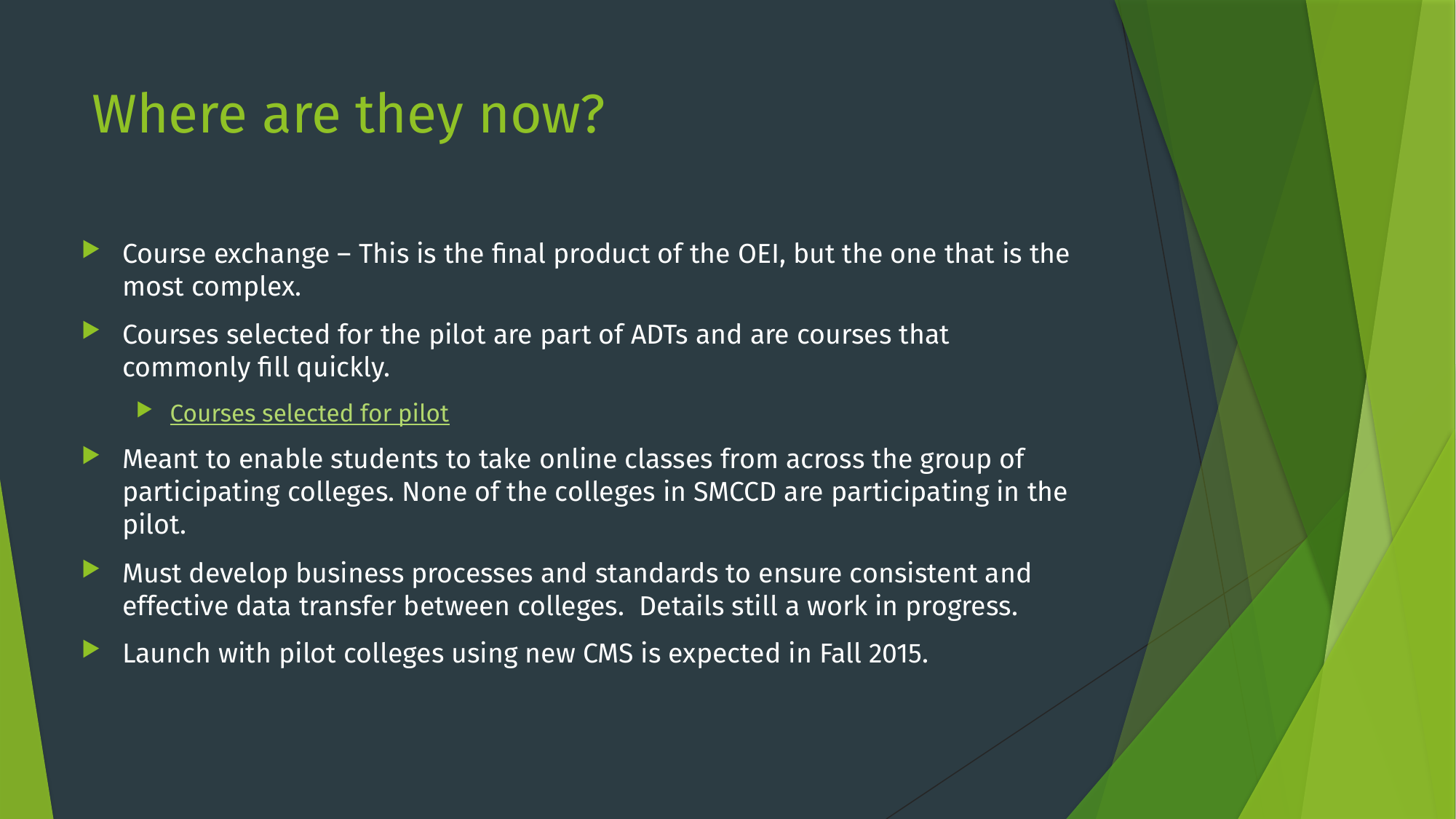

# Where are they now?
Course exchange – This is the final product of the OEI, but the one that is the most complex.
Courses selected for the pilot are part of ADTs and are courses that commonly fill quickly.
Courses selected for pilot
Meant to enable students to take online classes from across the group of participating colleges. None of the colleges in SMCCD are participating in the pilot.
Must develop business processes and standards to ensure consistent and effective data transfer between colleges.  Details still a work in progress.
Launch with pilot colleges using new CMS is expected in Fall 2015.